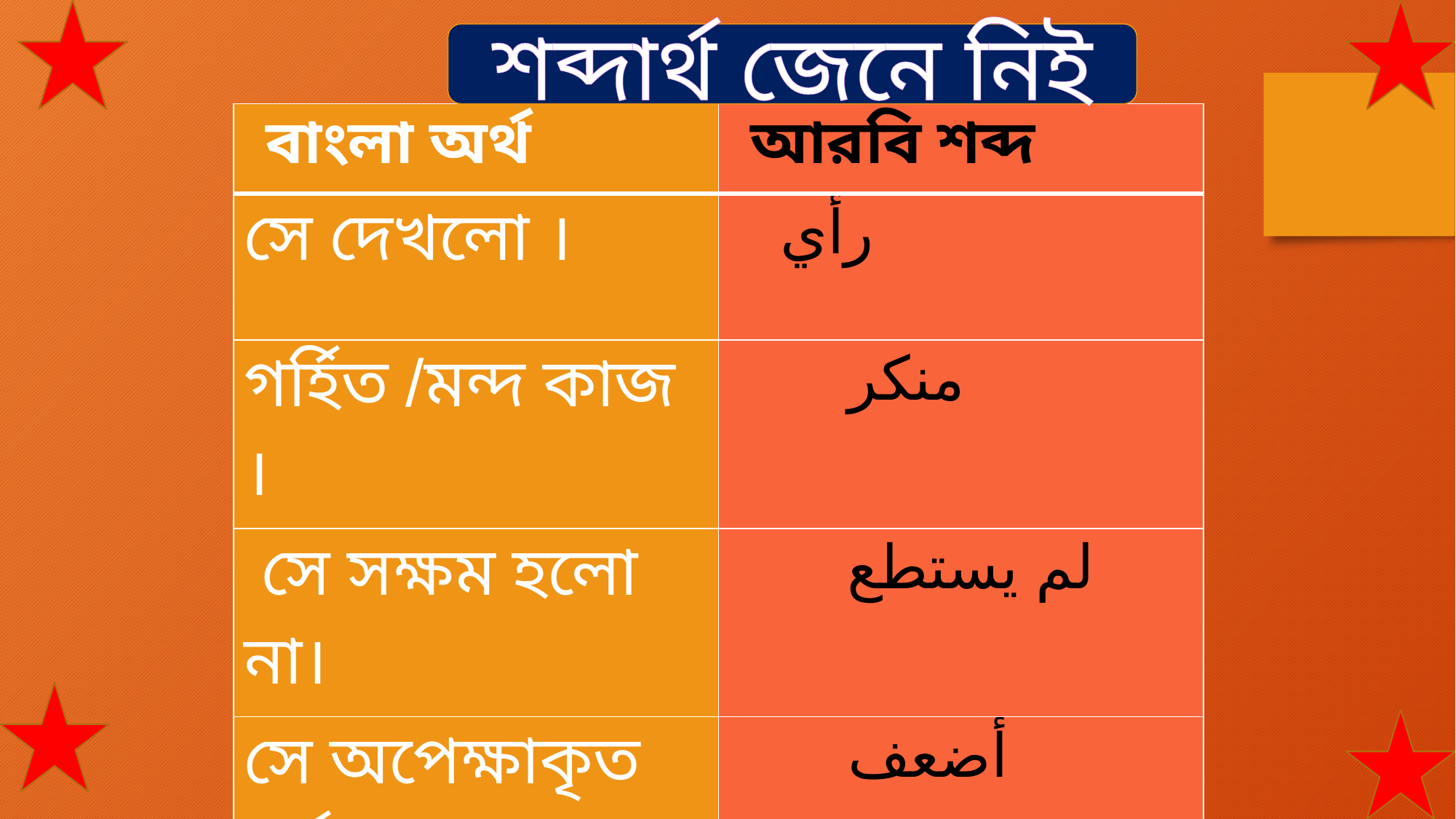

শব্দার্থ জেনে নিই
| বাংলা অর্থ | আরবি শব্দ |
| --- | --- |
| সে দেখলো । | رأي |
| গর্হিত /মন্দ কাজ । | منكر |
| সে সক্ষম হলো না। | لم يستطع |
| সে অপেক্ষাকৃত দূর্বল। | أضعف |